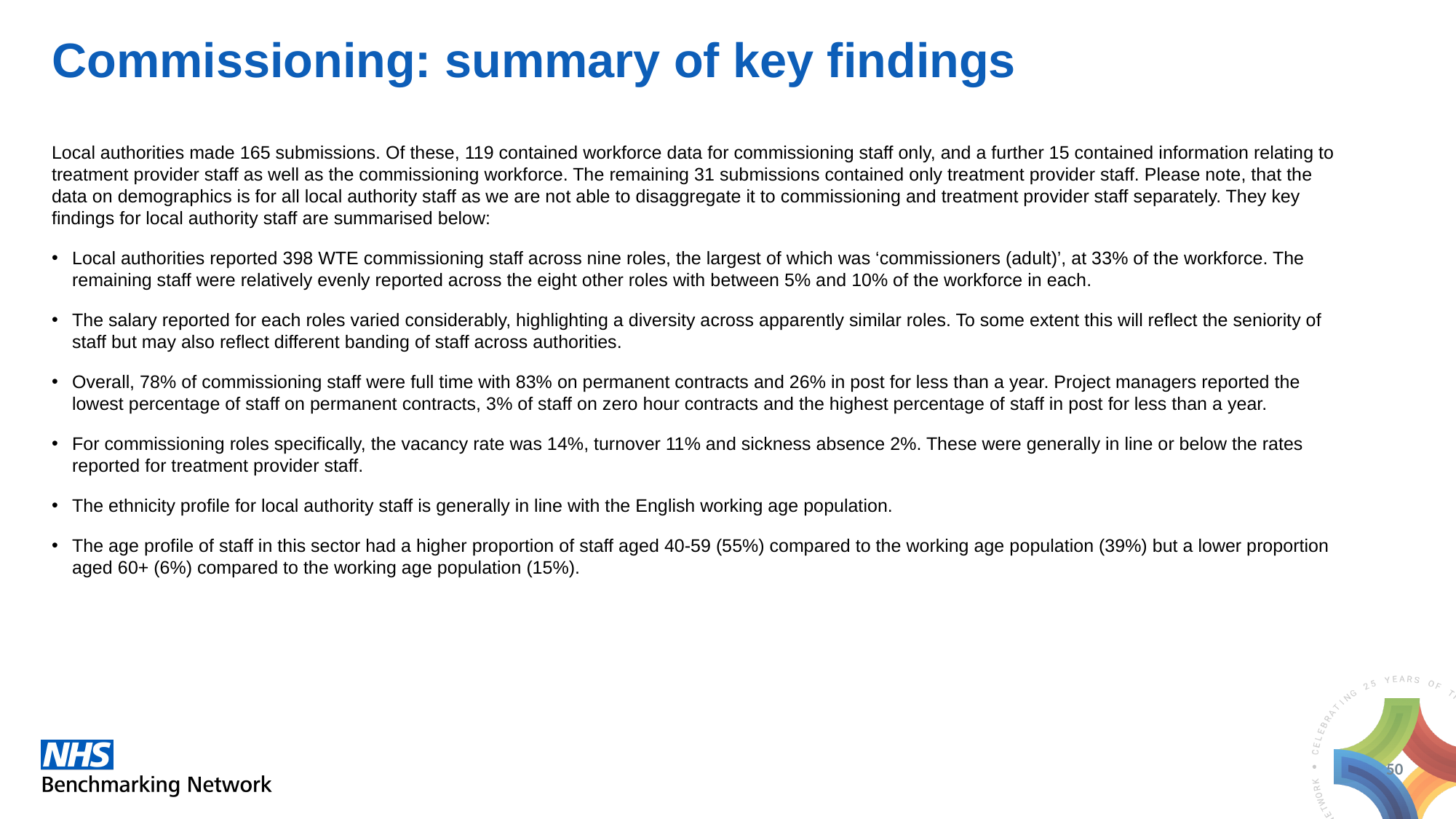

# Commissioning: summary of key findings
Local authorities made 165 submissions. Of these, 119 contained workforce data for commissioning staff only, and a further 15 contained information relating to treatment provider staff as well as the commissioning workforce. The remaining 31 submissions contained only treatment provider staff. Please note, that the data on demographics is for all local authority staff as we are not able to disaggregate it to commissioning and treatment provider staff separately. They key findings for local authority staff are summarised below:
Local authorities reported 398 WTE commissioning staff across nine roles, the largest of which was ‘commissioners (adult)’, at 33% of the workforce. The remaining staff were relatively evenly reported across the eight other roles with between 5% and 10% of the workforce in each.
The salary reported for each roles varied considerably, highlighting a diversity across apparently similar roles. To some extent this will reflect the seniority of staff but may also reflect different banding of staff across authorities.
Overall, 78% of commissioning staff were full time with 83% on permanent contracts and 26% in post for less than a year. Project managers reported the lowest percentage of staff on permanent contracts, 3% of staff on zero hour contracts and the highest percentage of staff in post for less than a year.
For commissioning roles specifically, the vacancy rate was 14%, turnover 11% and sickness absence 2%. These were generally in line or below the rates reported for treatment provider staff.
The ethnicity profile for local authority staff is generally in line with the English working age population.
The age profile of staff in this sector had a higher proportion of staff aged 40-59 (55%) compared to the working age population (39%) but a lower proportion aged 60+ (6%) compared to the working age population (15%).

50